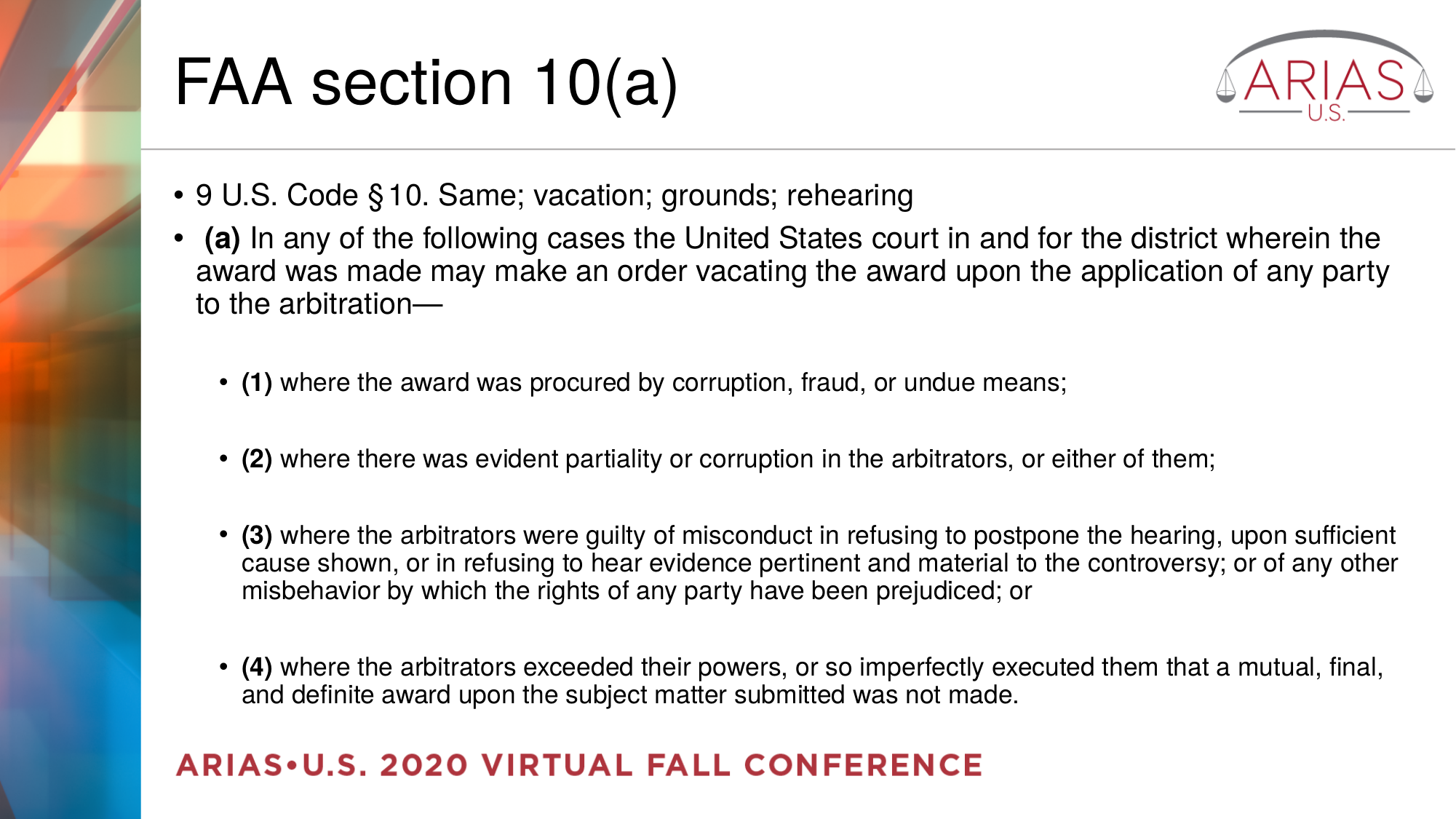

# FAA section 10(a)
9 U.S. Code § 10. Same; vacation; grounds; rehearing
 (a) In any of the following cases the United States court in and for the district wherein the award was made may make an order vacating the award upon the application of any party to the arbitration—

(1) where the award was procured by corruption, fraud, or undue means;

(2) where there was evident partiality or corruption in the arbitrators, or either of them;

(3) where the arbitrators were guilty of misconduct in refusing to postpone the hearing, upon sufficient cause shown, or in refusing to hear evidence pertinent and material to the controversy; or of any other misbehavior by which the rights of any party have been prejudiced; or

(4) where the arbitrators exceeded their powers, or so imperfectly executed them that a mutual, final, and definite award upon the subject matter submitted was not made.